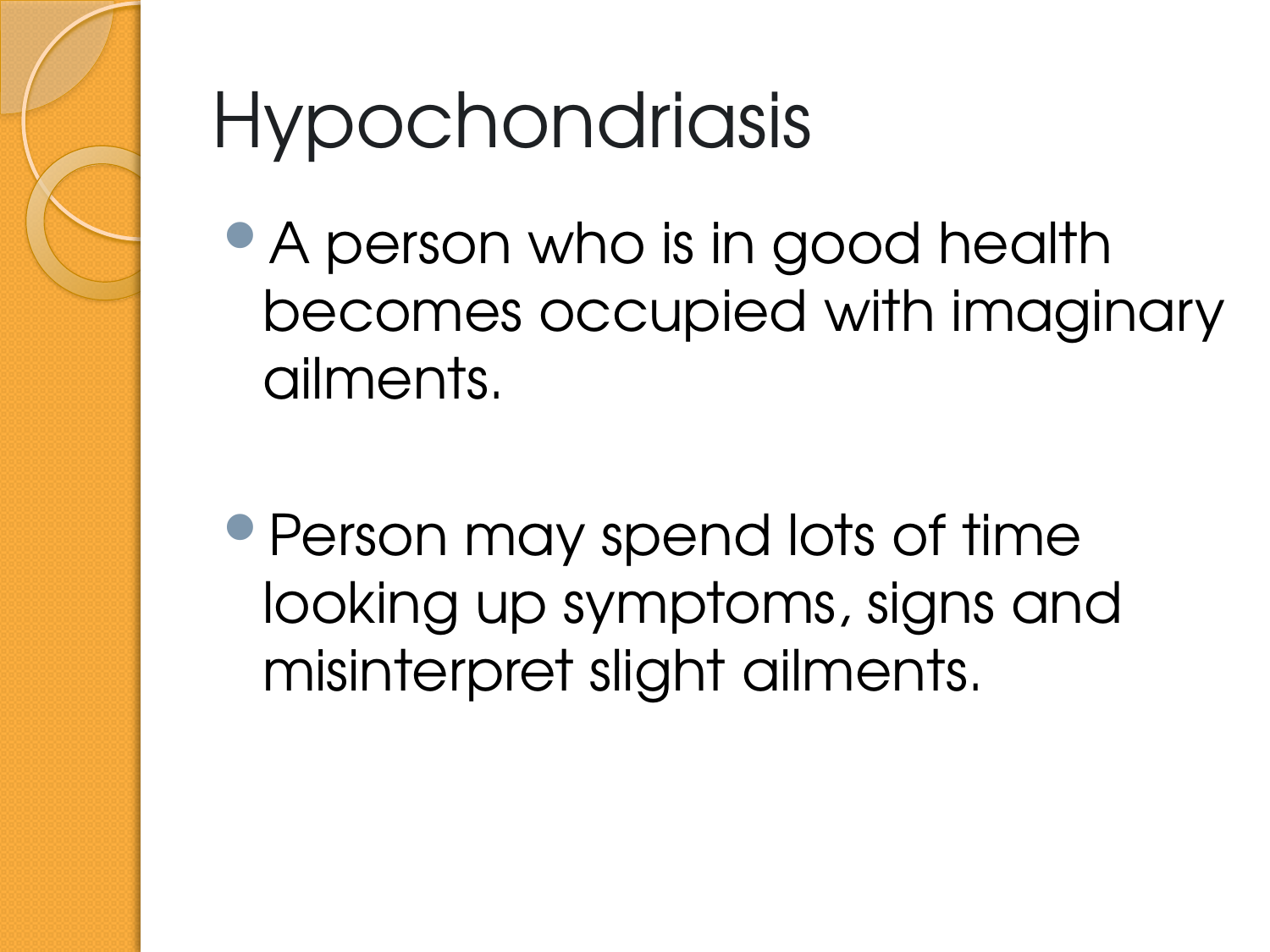

# Hypochondriasis
A person who is in good health becomes occupied with imaginary ailments.

Person may spend lots of time looking up symptoms, signs and misinterpret slight ailments.